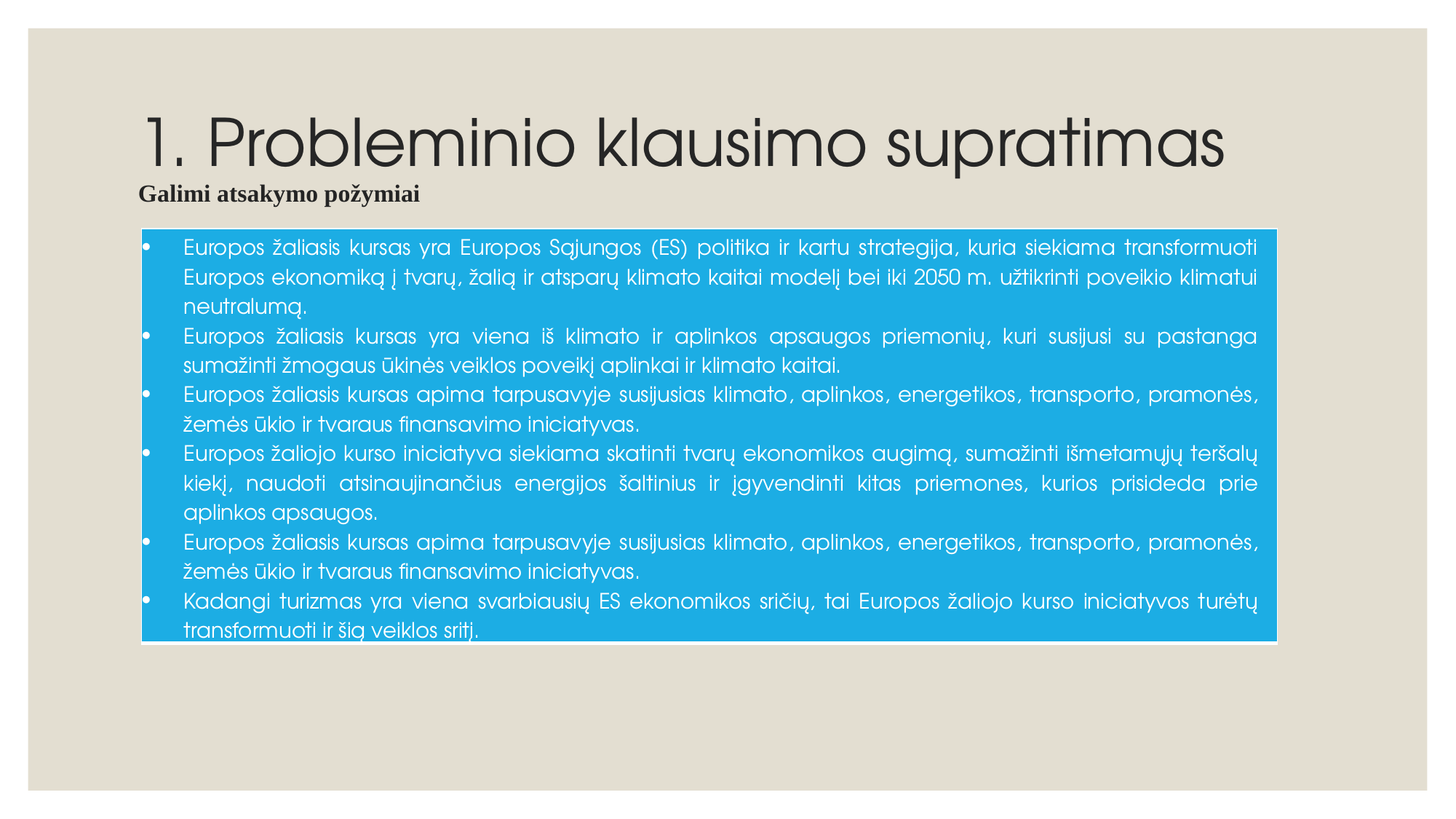

# 1. Probleminio klausimo supratimas Galimi atsakymo požymiai
| Europos žaliasis kursas yra Europos Sąjungos (ES) politika ir kartu strategija, kuria siekiama transformuoti Europos ekonomiką į tvarų, žalią ir atsparų klimato kaitai modelį bei iki 2050 m. užtikrinti poveikio klimatui neutralumą. Europos žaliasis kursas yra viena iš klimato ir aplinkos apsaugos priemonių, kuri susijusi su pastanga sumažinti žmogaus ūkinės veiklos poveikį aplinkai ir klimato kaitai. Europos žaliasis kursas apima tarpusavyje susijusias klimato, aplinkos, energetikos, transporto, pramonės, žemės ūkio ir tvaraus finansavimo iniciatyvas. Europos žaliojo kurso iniciatyva siekiama skatinti tvarų ekonomikos augimą, sumažinti išmetamųjų teršalų kiekį, naudoti atsinaujinančius energijos šaltinius ir įgyvendinti kitas priemones, kurios prisideda prie aplinkos apsaugos. Europos žaliasis kursas apima tarpusavyje susijusias klimato, aplinkos, energetikos, transporto, pramonės, žemės ūkio ir tvaraus finansavimo iniciatyvas. Kadangi turizmas yra viena svarbiausių ES ekonomikos sričių, tai Europos žaliojo kurso iniciatyvos turėtų transformuoti ir šią veiklos sritį. |
| --- |